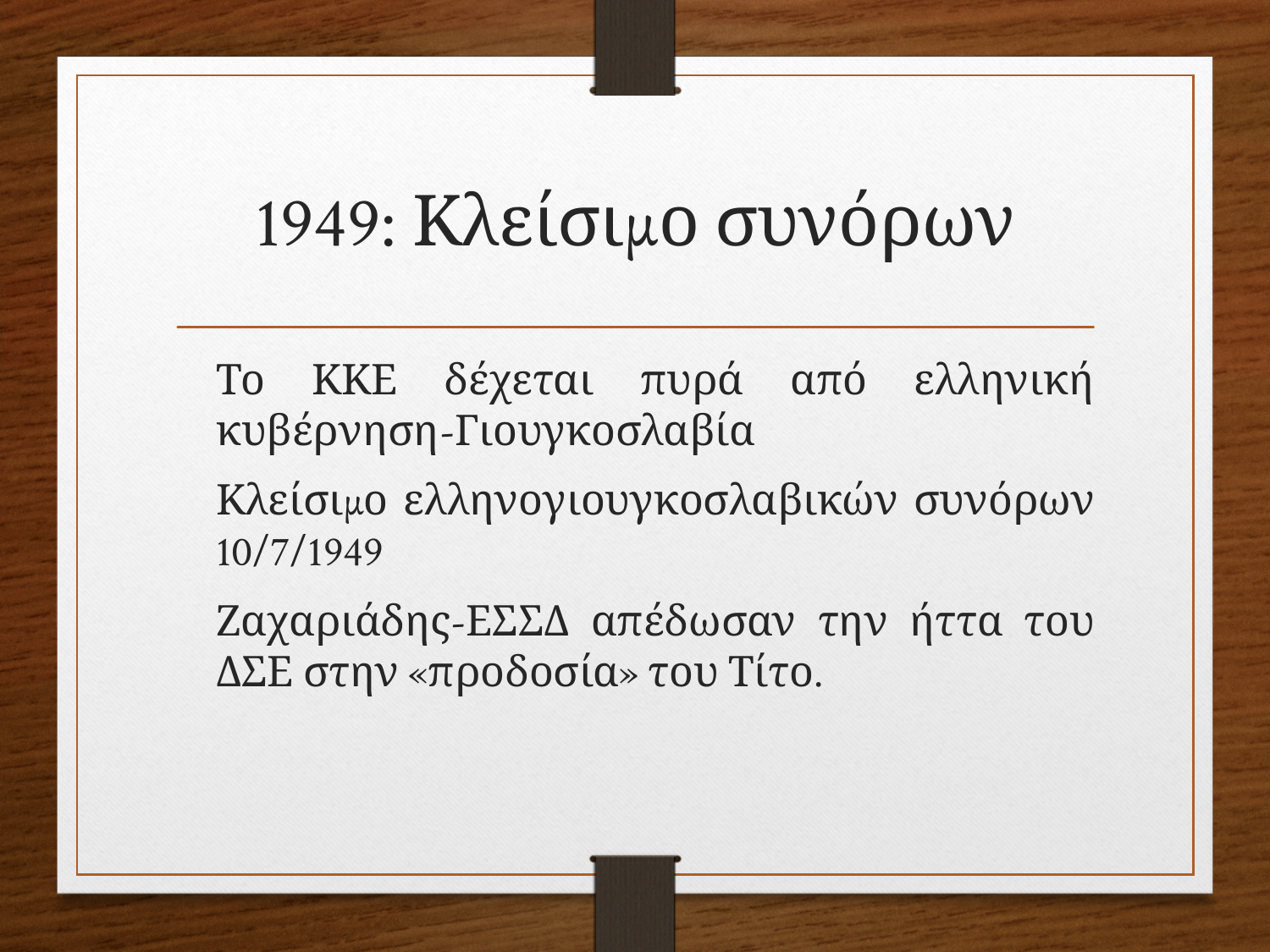

# 1949: Κλείσιμο συνόρων
Το ΚΚΕ δέχεται πυρά από ελληνική κυβέρνηση-Γιουγκοσλαβία
Κλείσιμο ελληνογιουγκοσλαβικών συνόρων 10/7/1949
Ζαχαριάδης-ΕΣΣΔ απέδωσαν την ήττα του ΔΣΕ στην «προδοσία» του Τίτο.